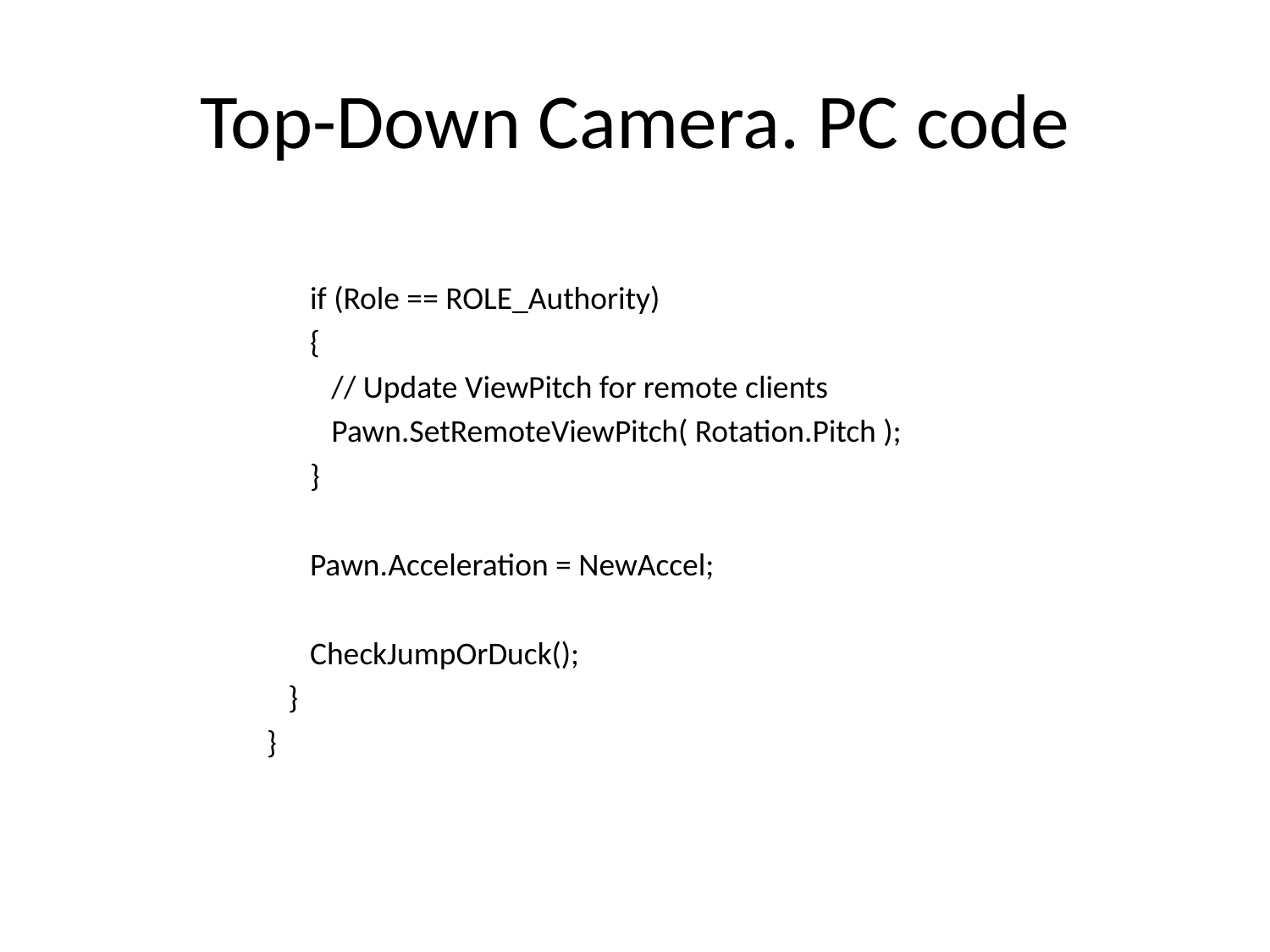

# Top-Down Camera. PC code

      if (Role == ROLE_Authority)
      {
         // Update ViewPitch for remote clients
         Pawn.SetRemoteViewPitch( Rotation.Pitch );
      }

      Pawn.Acceleration = NewAccel;

      CheckJumpOrDuck();
   }
}